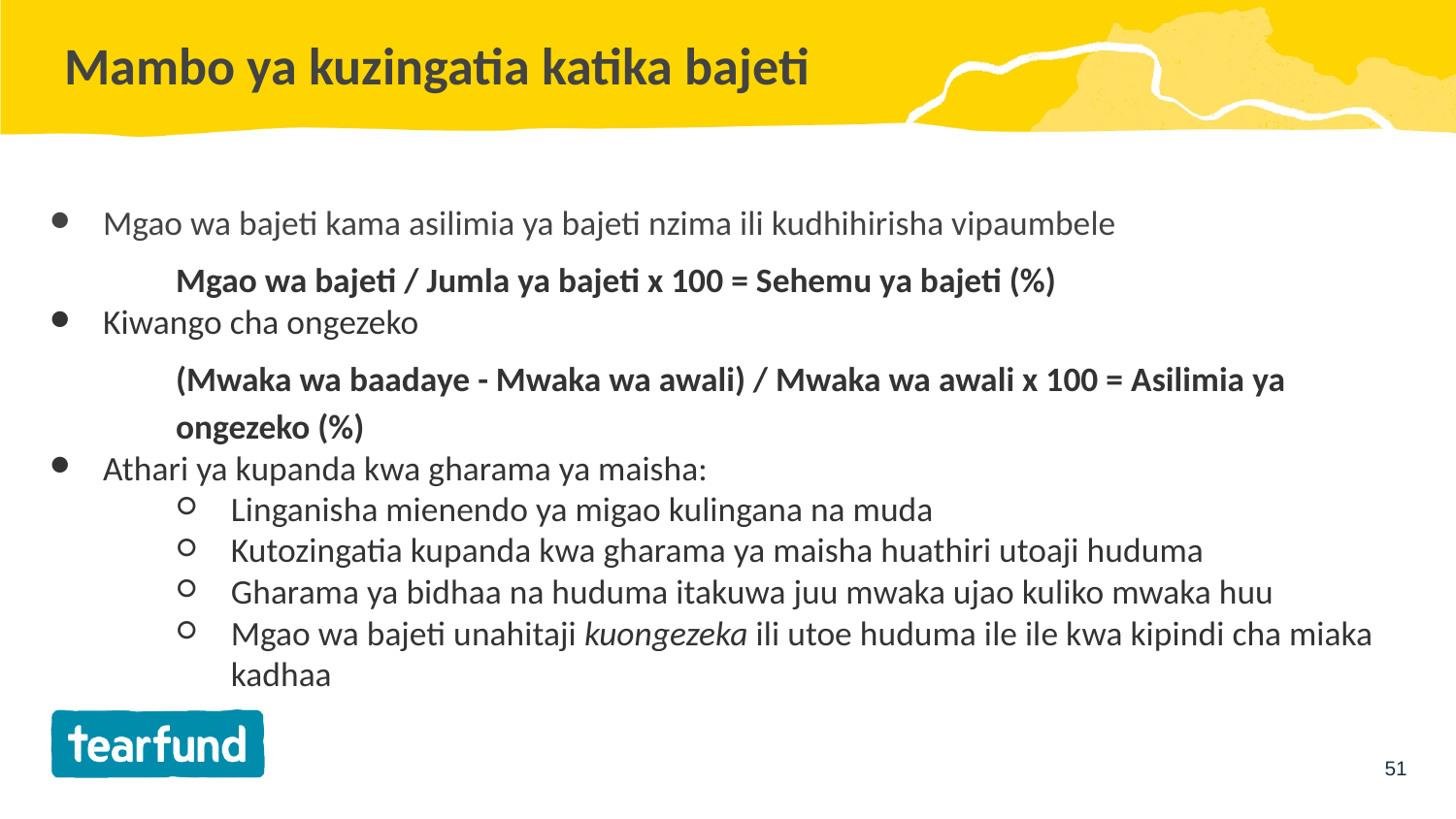

# Mambo ya kuzingatia katika bajeti

Mgao wa bajeti kama asilimia ya bajeti nzima ili kudhihirisha vipaumbele
Mgao wa bajeti / Jumla ya bajeti x 100 = Sehemu ya bajeti (%)
Kiwango cha ongezeko
(Mwaka wa baadaye - Mwaka wa awali) / Mwaka wa awali x 100 = Asilimia ya ongezeko (%)
Athari ya kupanda kwa gharama ya maisha:
Linganisha mienendo ya migao kulingana na muda
Kutozingatia kupanda kwa gharama ya maisha huathiri utoaji huduma
Gharama ya bidhaa na huduma itakuwa juu mwaka ujao kuliko mwaka huu
Mgao wa bajeti unahitaji kuongezeka ili utoe huduma ile ile kwa kipindi cha miaka kadhaa